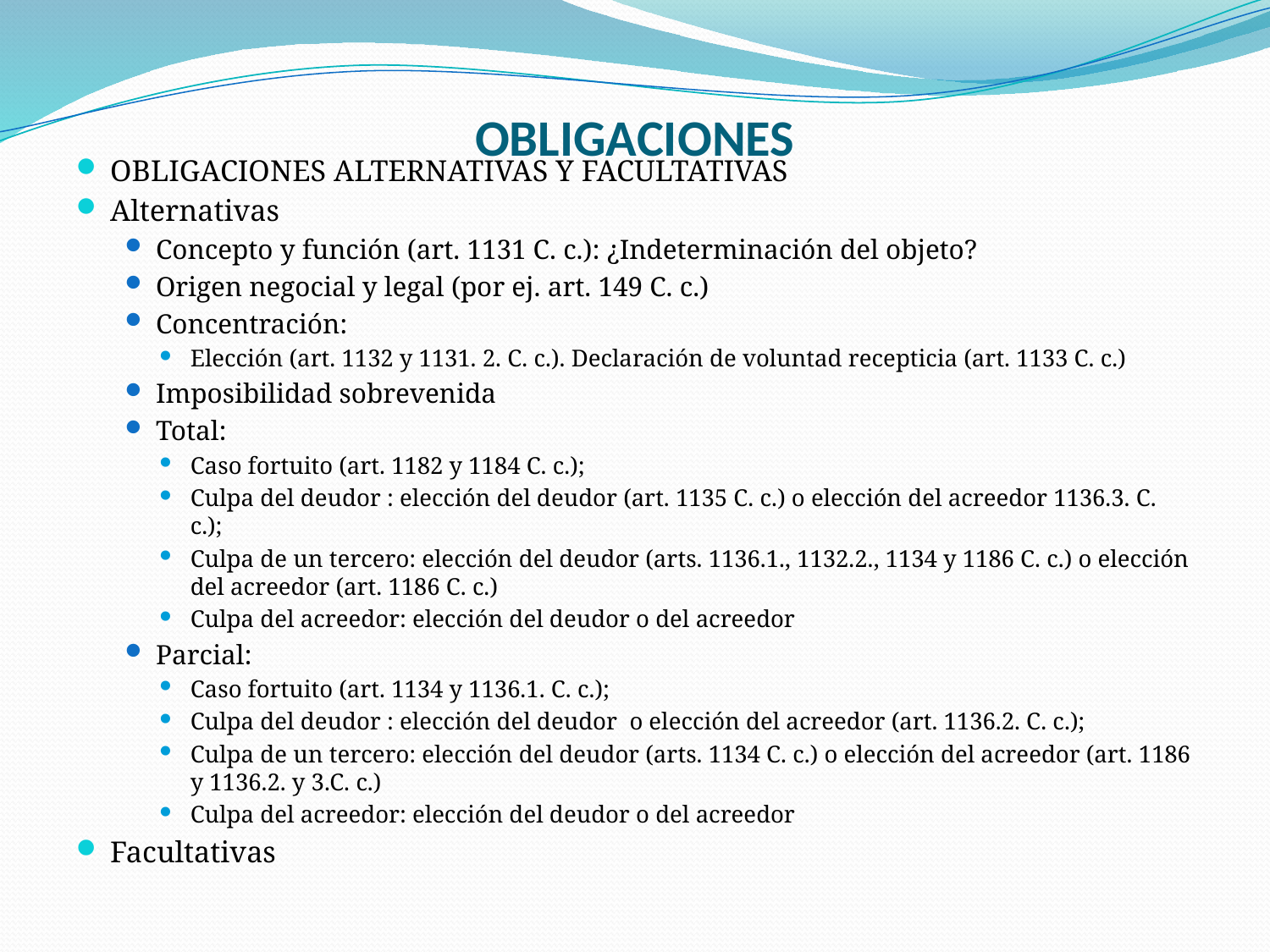

# OBLIGACIONES
OBLIGACIONES ALTERNATIVAS Y FACULTATIVAS
Alternativas
Concepto y función (art. 1131 C. c.): ¿Indeterminación del objeto?
Origen negocial y legal (por ej. art. 149 C. c.)
Concentración:
Elección (art. 1132 y 1131. 2. C. c.). Declaración de voluntad recepticia (art. 1133 C. c.)
Imposibilidad sobrevenida
Total:
Caso fortuito (art. 1182 y 1184 C. c.);
Culpa del deudor : elección del deudor (art. 1135 C. c.) o elección del acreedor 1136.3. C. c.);
Culpa de un tercero: elección del deudor (arts. 1136.1., 1132.2., 1134 y 1186 C. c.) o elección del acreedor (art. 1186 C. c.)
Culpa del acreedor: elección del deudor o del acreedor
Parcial:
Caso fortuito (art. 1134 y 1136.1. C. c.);
Culpa del deudor : elección del deudor  o elección del acreedor (art. 1136.2. C. c.);
Culpa de un tercero: elección del deudor (arts. 1134 C. c.) o elección del acreedor (art. 1186 y 1136.2. y 3.C. c.)
Culpa del acreedor: elección del deudor o del acreedor
Facultativas